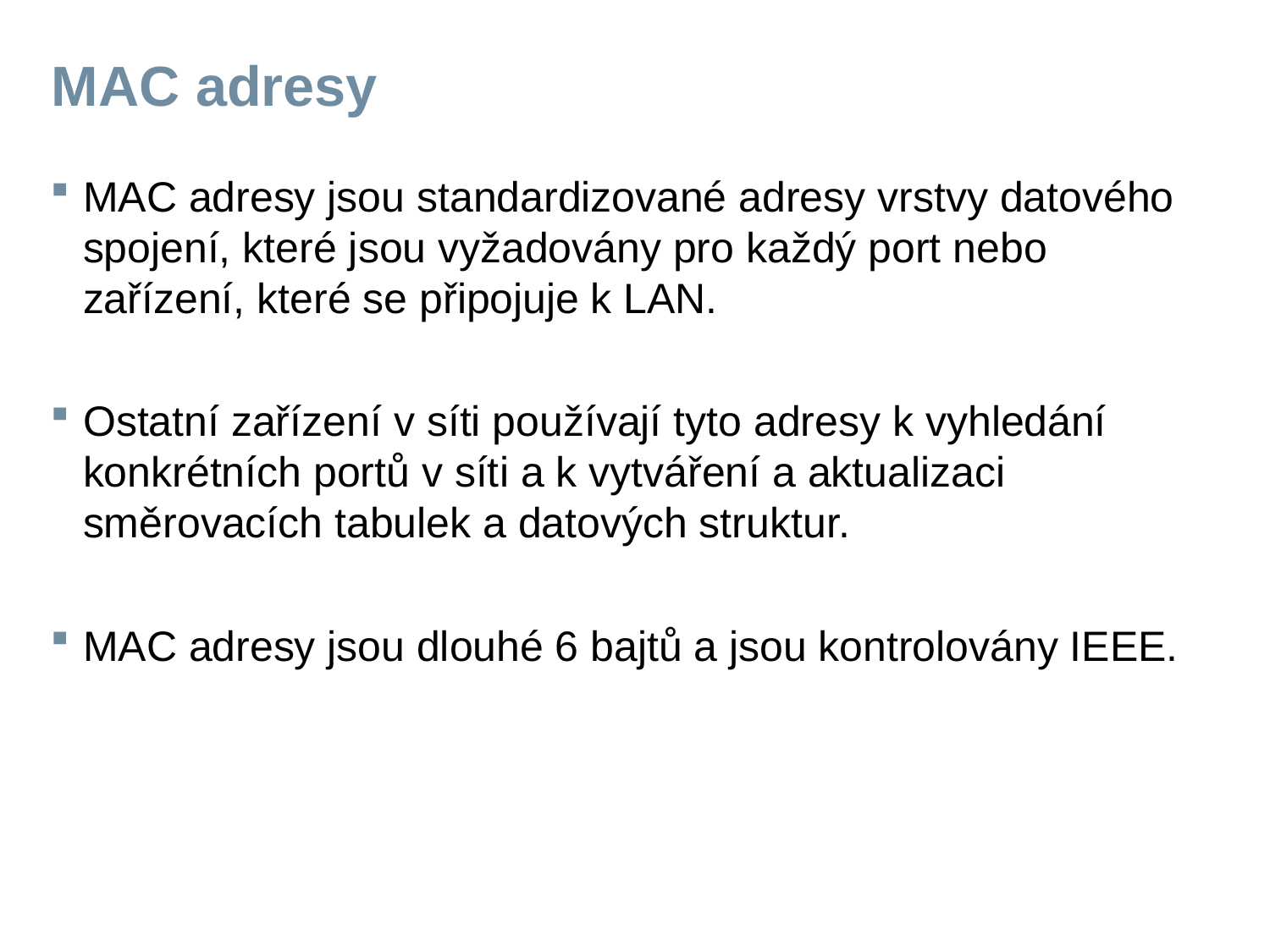

# MAC adresy
MAC adresy jsou standardizované adresy vrstvy datového spojení, které jsou vyžadovány pro každý port nebo zařízení, které se připojuje k LAN.

Ostatní zařízení v síti používají tyto adresy k vyhledání konkrétních portů v síti a k vytváření a aktualizaci směrovacích tabulek a datových struktur.

MAC adresy jsou dlouhé 6 bajtů a jsou kontrolovány IEEE.